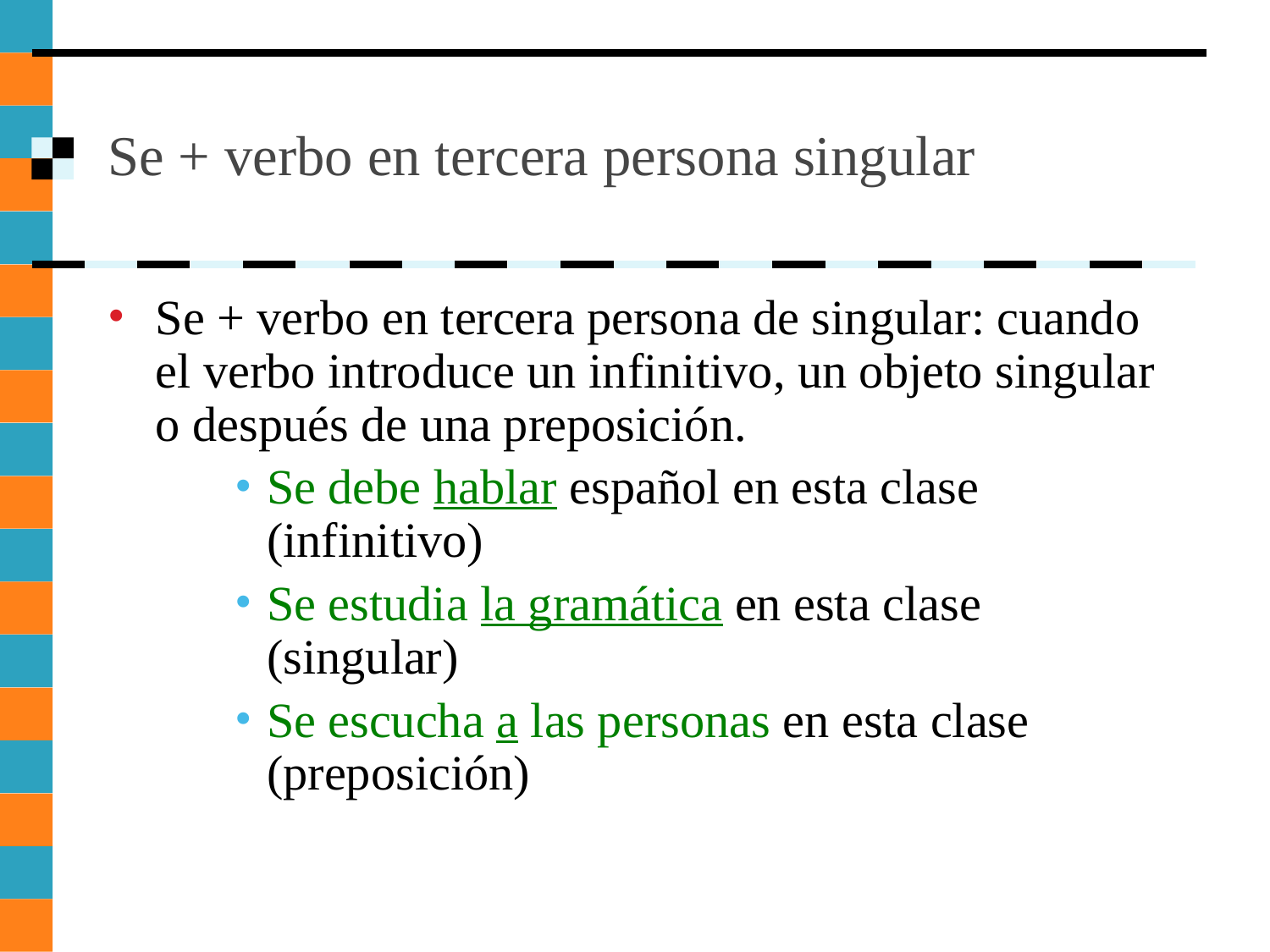

# Se + verbo en tercera persona singular
Se + verbo en tercera persona de singular: cuando el verbo introduce un infinitivo, un objeto singular o después de una preposición.
Se debe hablar español en esta clase (infinitivo)
Se estudia la gramática en esta clase (singular)
Se escucha a las personas en esta clase (preposición)